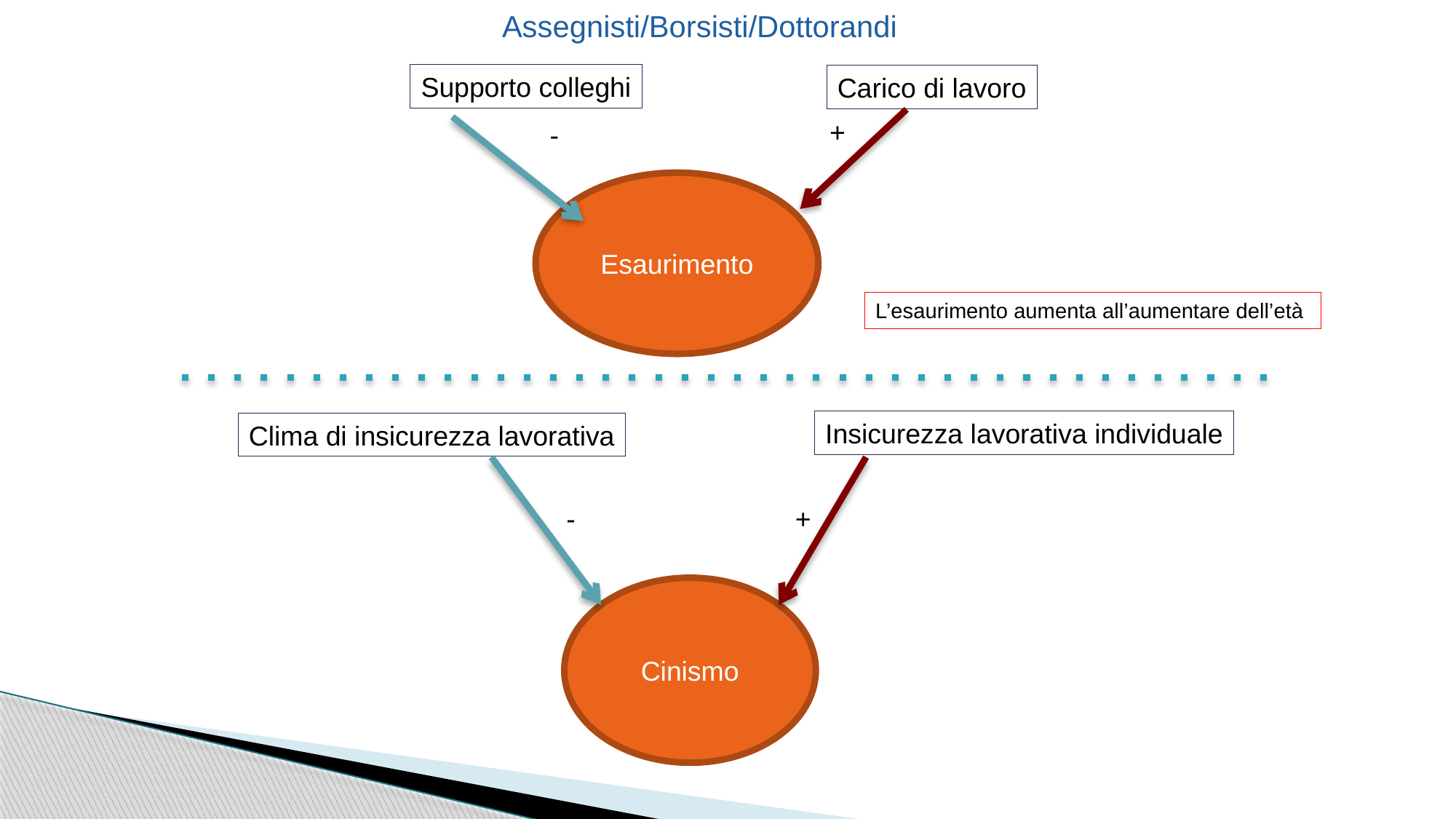

Assegnisti/Borsisti/Dottorandi
Supporto colleghi
Carico di lavoro
+
-
Esaurimento
L’esaurimento aumenta all’aumentare dell’età
Insicurezza lavorativa individuale
Clima di insicurezza lavorativa
-
+
Cinismo